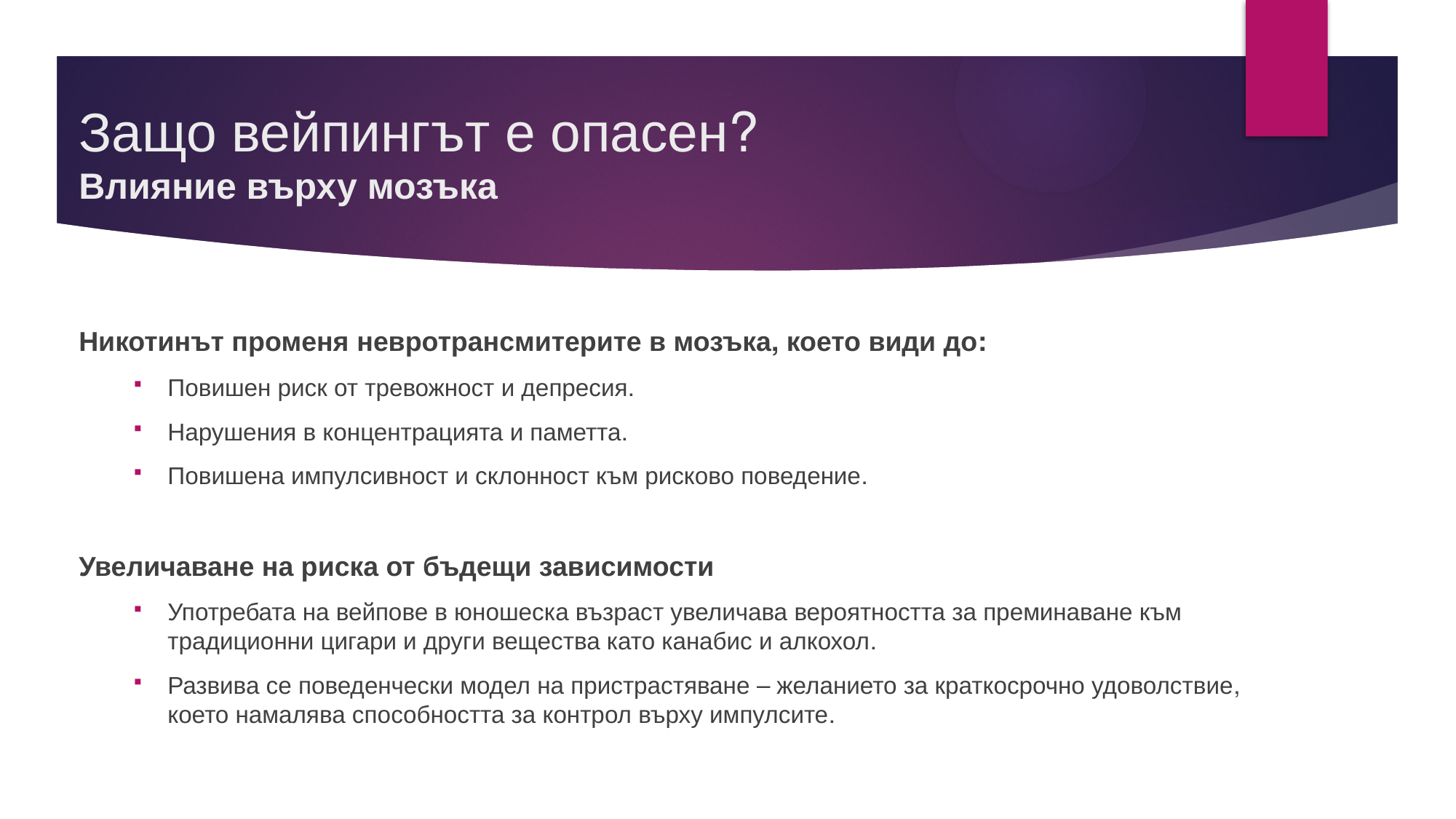

# Защо вейпингът е опасен? Влияние върху мозъка
Никотинът променя невротрансмитерите в мозъка, което види до:
Повишен риск от тревожност и депресия.
Нарушения в концентрацията и паметта.
Повишена импулсивност и склонност към рисково поведение.

Увеличаване на риска от бъдещи зависимости
Употребата на вейпове в юношеска възраст увеличава вероятността за преминаване към традиционни цигари и други вещества като канабис и алкохол.
Развива се поведенчески модел на пристрастяване – желанието за краткосрочно удоволствие, което намалява способността за контрол върху импулсите.